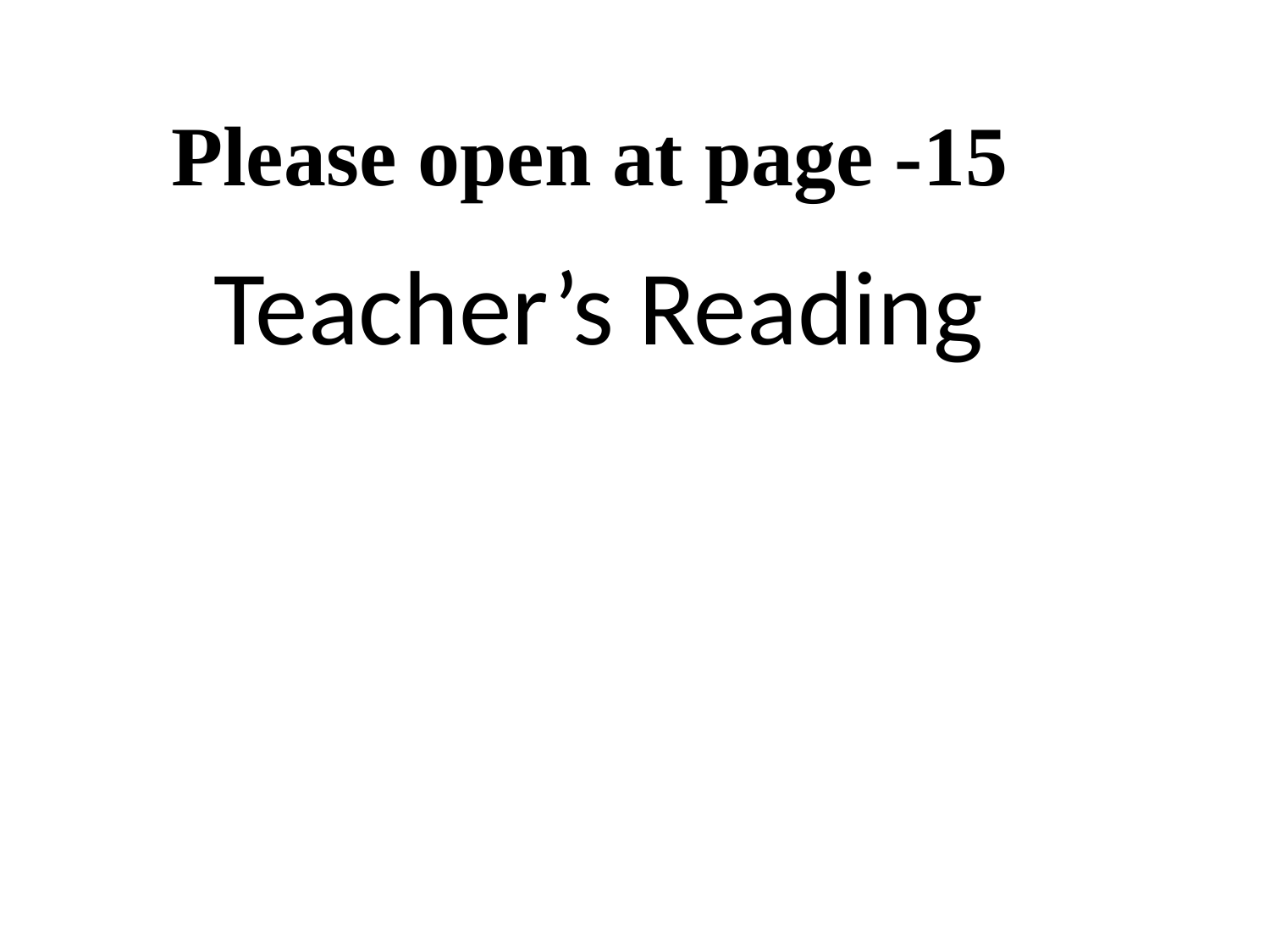

Please open at page -15
Teacher’s Reading